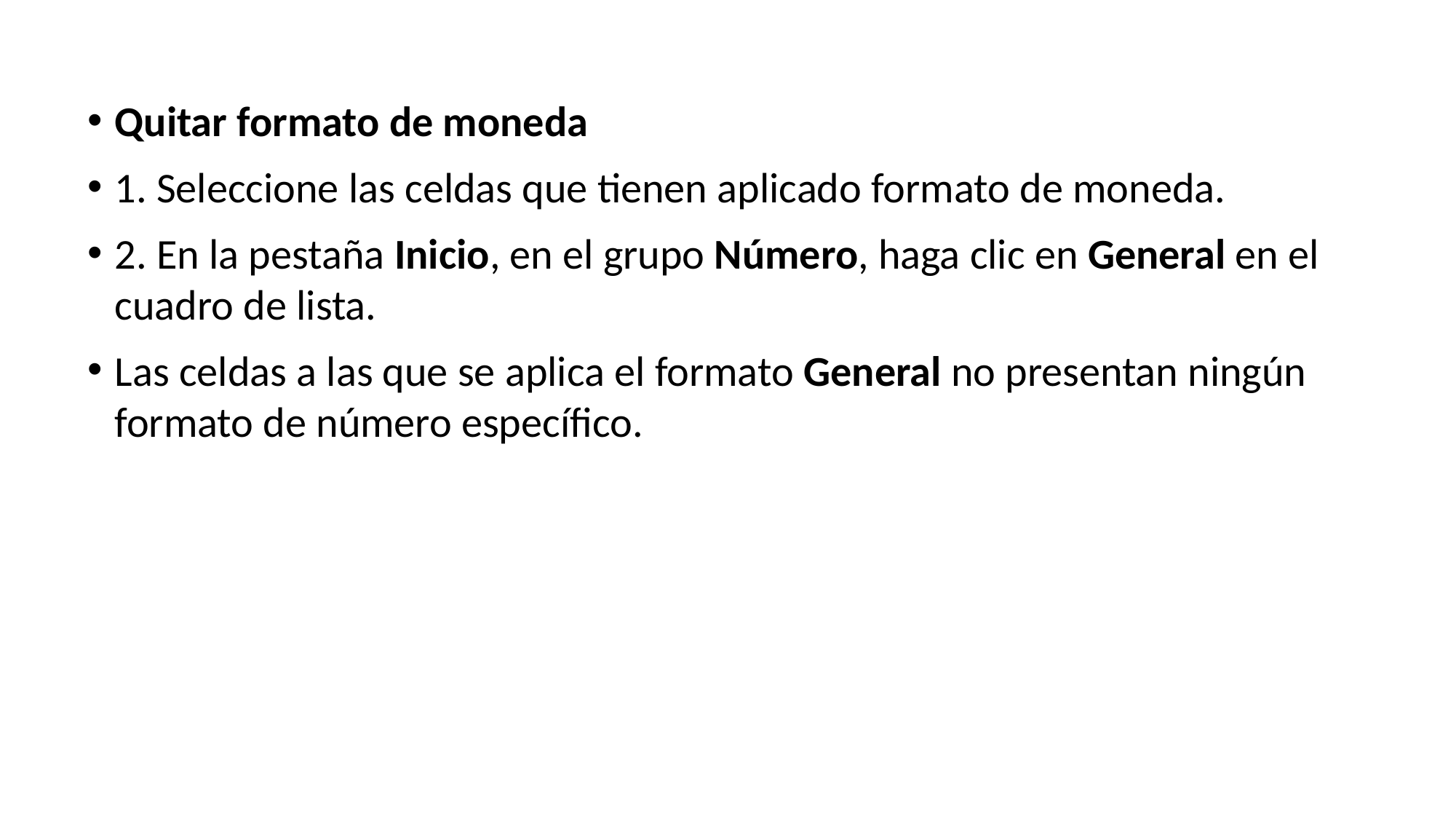

Quitar formato de moneda
1. Seleccione las celdas que tienen aplicado formato de moneda.
2. En la pestaña Inicio, en el grupo Número, haga clic en General en el cuadro de lista.
Las celdas a las que se aplica el formato General no presentan ningún formato de número específico.